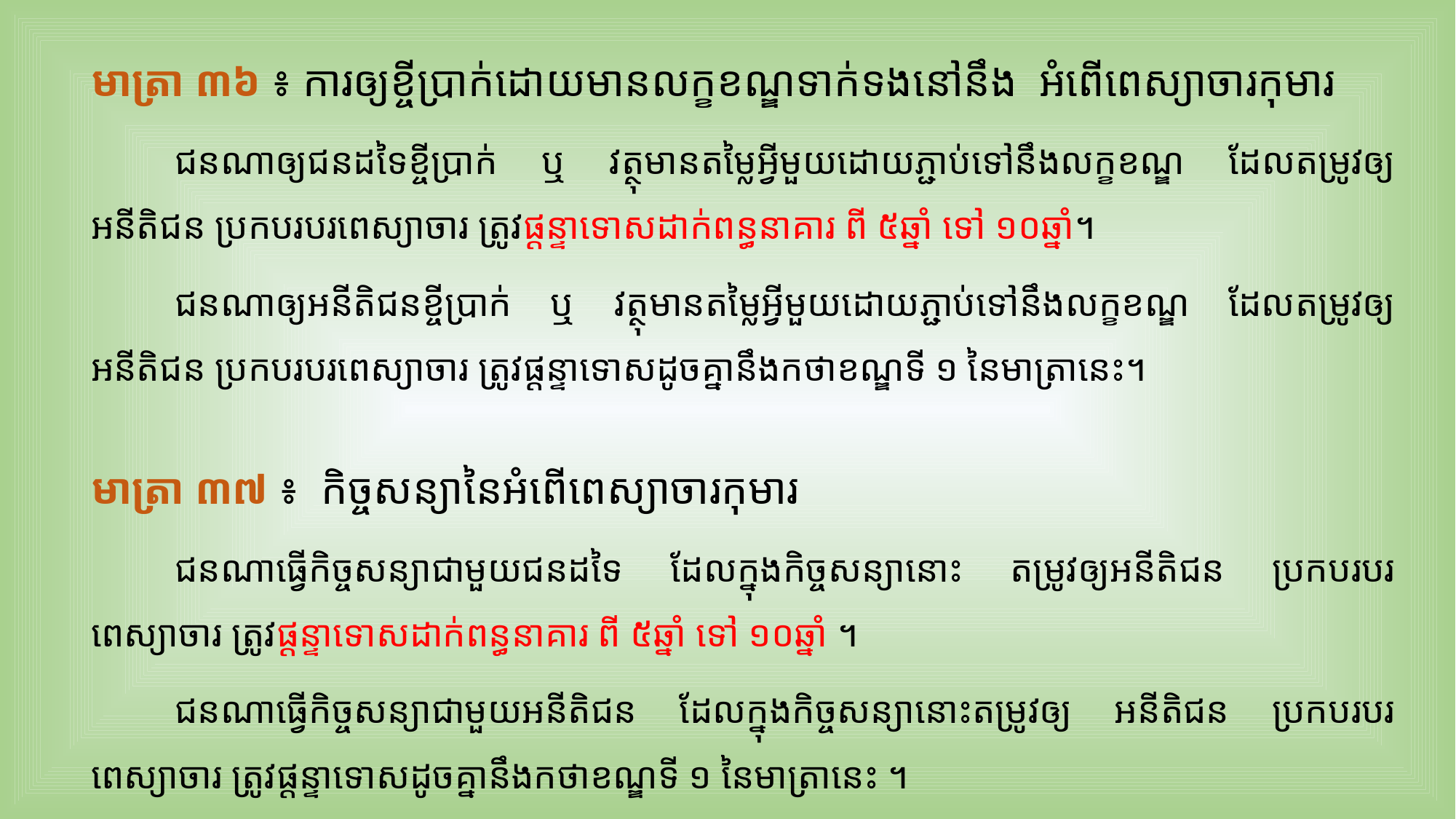

មាត្រា ៣៦ ៖ ការឲ្យខ្ចីប្រាក់ដោយមានលក្ខខណ្ឌទាក់ទងនៅនឹង  អំពើពេស្យាចារកុមារ
	ជនណាឲ្យជនដទៃខ្ចីប្រាក់​ ឬ វត្ថុមានតម្លៃអ្វីមួយដោយភ្ជាប់ទៅនឹងលក្ខខណ្ឌ ដែលតម្រូវឲ្យអនីតិជន ប្រកបរបរពេស្យាចារ ត្រូវផ្តន្ទាទោសដាក់ពន្ធនាគារ ពី ៥ឆ្នាំ ទៅ ១០ឆ្នាំ។
	ជនណាឲ្យអនីតិជនខ្ចីប្រាក់​ ឬ វត្ថុមានតម្លៃអ្វីមួយដោយភ្ជាប់ទៅនឹងលក្ខខណ្ឌ ដែលតម្រូវឲ្យអនីតិជន ប្រកបរបរពេស្យាចារ ត្រូវផ្តន្ទាទោសដូចគ្នានឹងកថាខណ្ឌទី ១ នៃមាត្រានេះ។

មាត្រា ៣៧ ៖  កិច្ចសន្យានៃអំពើពេស្យាចារកុមារ
	ជនណាធ្វើកិច្ចសន្យាជាមួយជនដទៃ ដែលក្នុងកិច្ចសន្យានោះ តម្រូវឲ្យអនីតិជន ប្រកបរបរពេស្យាចារ ត្រូវផ្តន្ទាទោសដាក់ពន្ធនាគារ ពី ៥ឆ្នាំ ទៅ ១០ឆ្នាំ ។
	ជនណាធ្វើកិច្ចសន្យាជាមួយអនីតិជន ដែលក្នុងកិច្ចសន្យានោះតម្រូវឲ្យ អនីតិជន ប្រកបរបរពេស្យាចារ ត្រូវផ្តន្ទាទោសដូចគ្នានឹងកថាខណ្ឌទី ១ នៃមាត្រានេះ ។